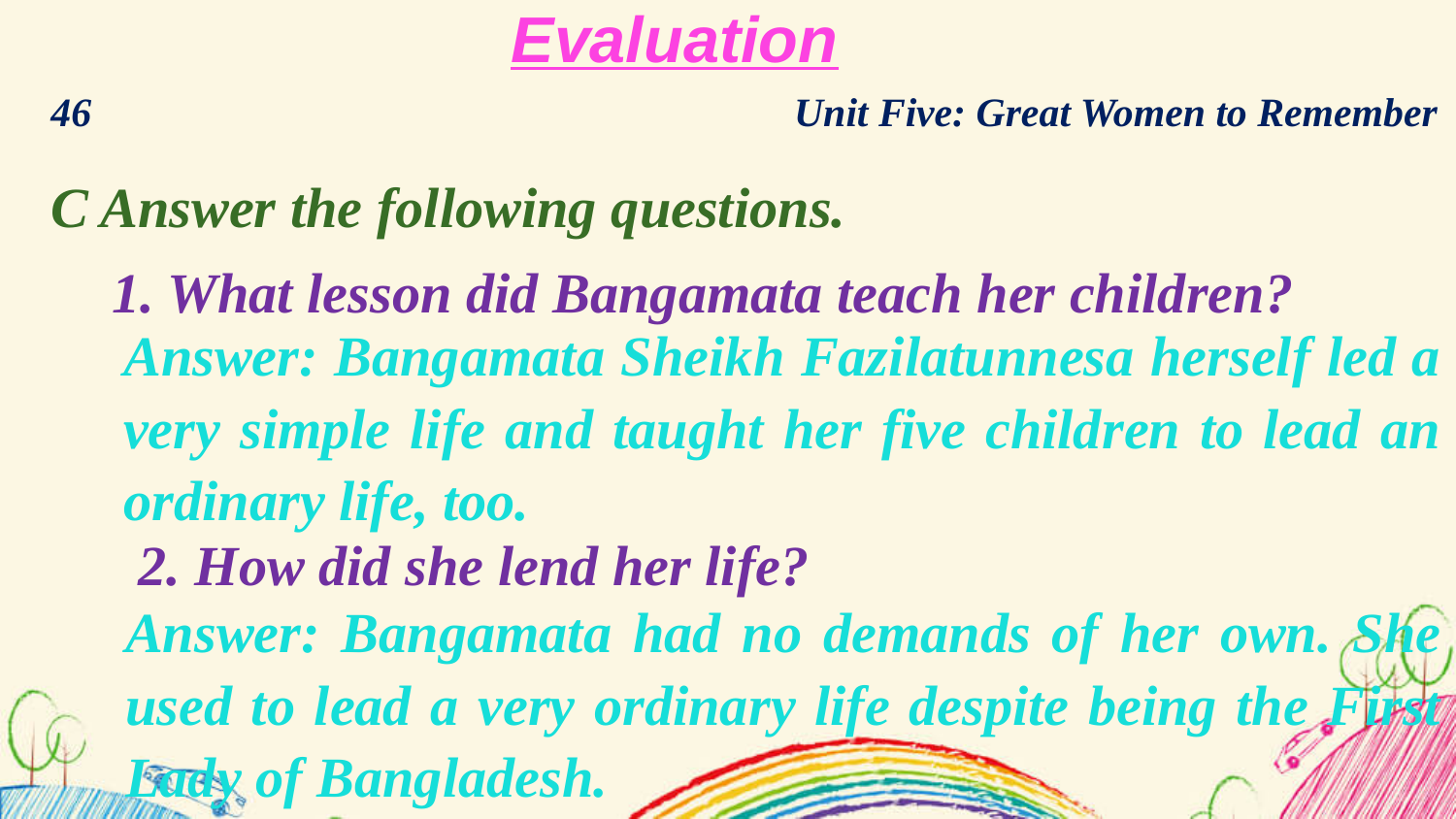

Evaluation
46                                                                     Unit Five: Great Women to Remember

C Answer the following questions.

      1. What lesson did Bangamata teach her children?
Answer: Bangamata Sheikh Fazilatunnesa herself led a very simple life and taught her five children to lead an ordinary life, too.
2. How did she lend her life?
Answer: Bangamata had no demands of her own. She used to lead a very ordinary life despite being the First Lady of Bangladesh.